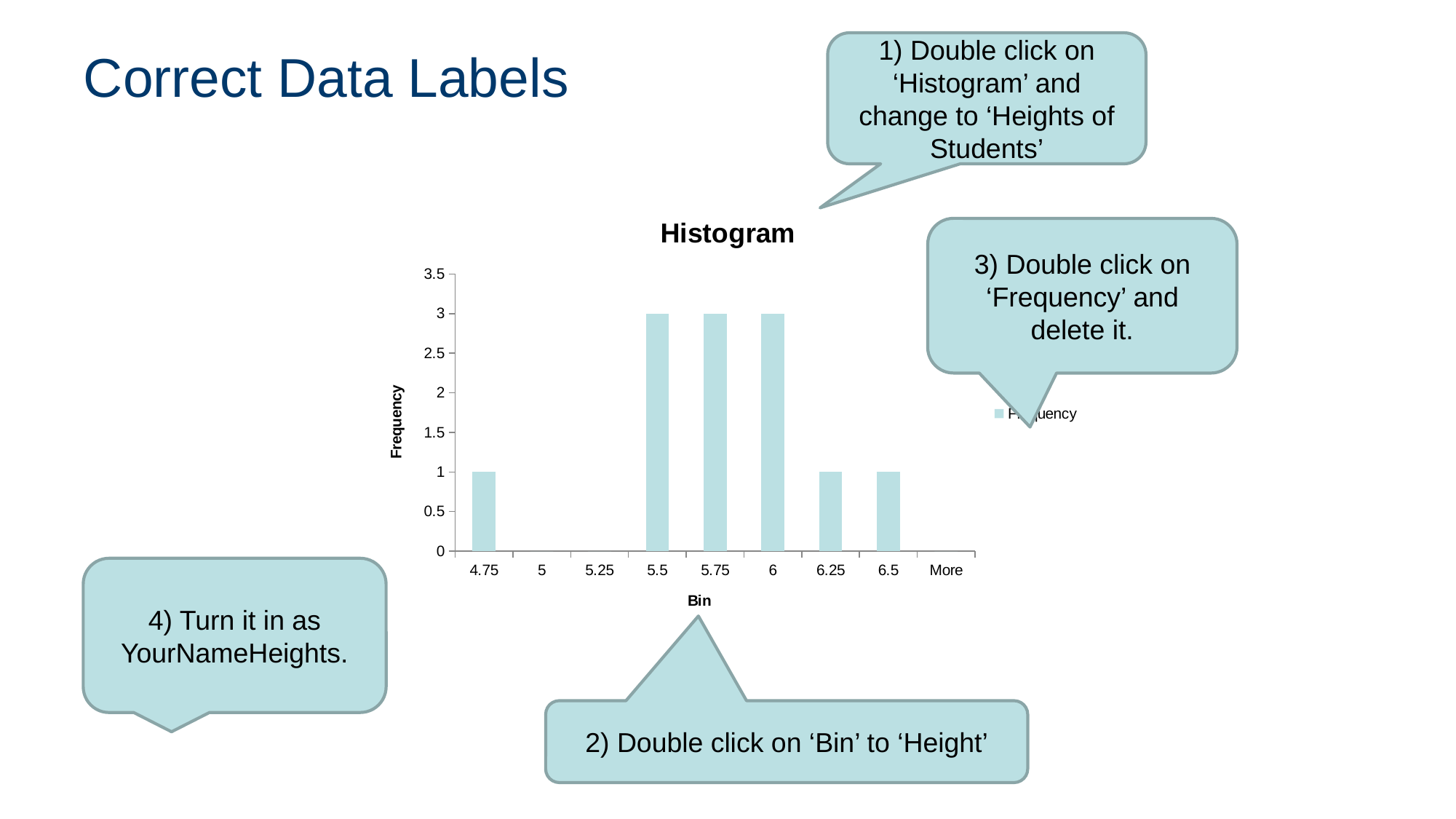

# Correct Data Labels
1) Double click on ‘Histogram’ and change to ‘Heights of Students’

### Chart: Histogram

| Category |  |
|---|---|
| 4.75 | 1.0 |
| 5 | 0.0 |
| 5.25 | 0.0 |
| 5.5 | 3.0 |
| 5.75 | 3.0 |
| 6 | 3.0 |
| 6.25 | 1.0 |
| 6.5 | 1.0 |
| More | 0.0 |
3) Double click on ‘Frequency’ and delete it.
4) Turn it in as YourNameHeights.
2) Double click on ‘Bin’ to ‘Height’